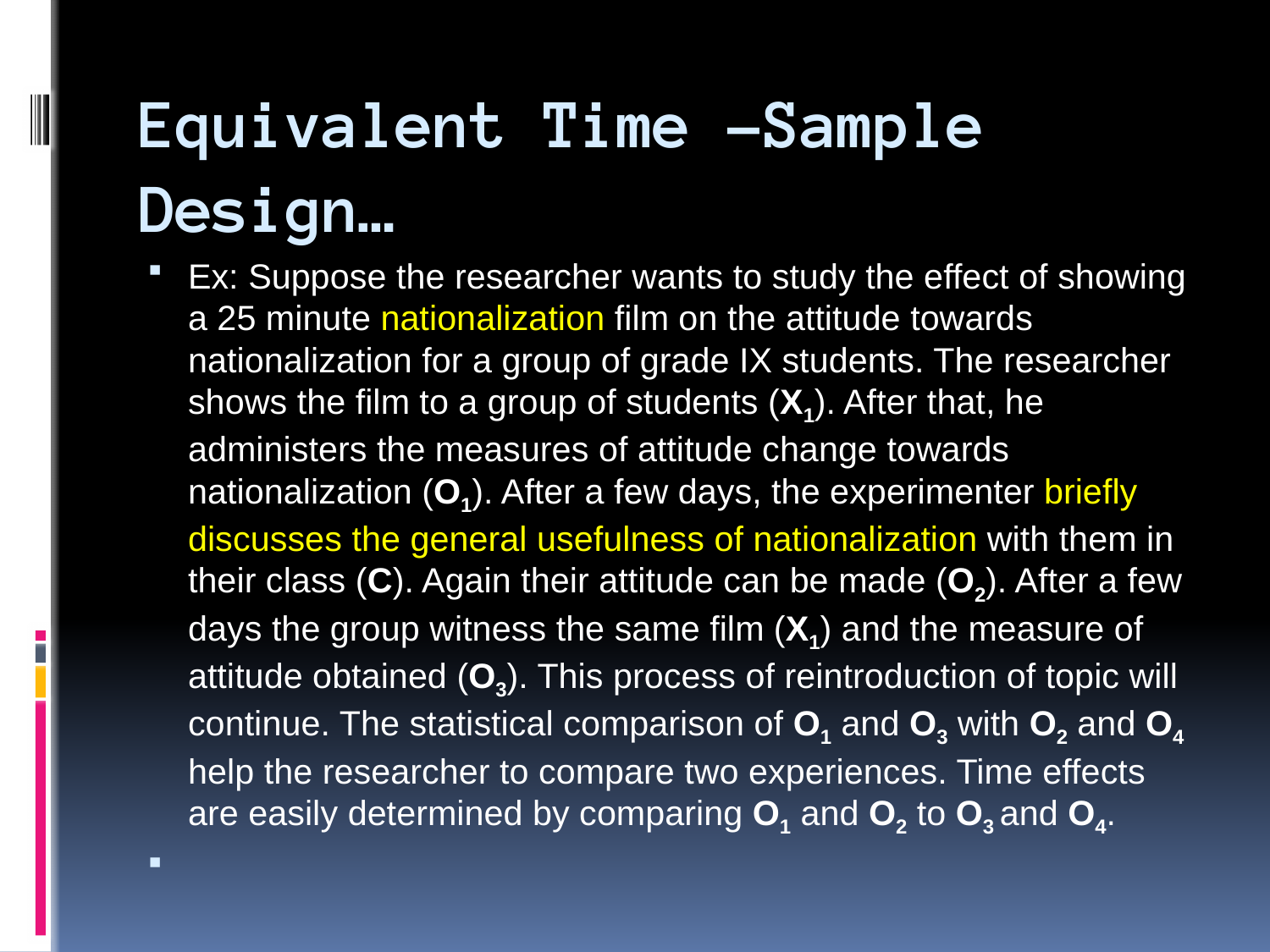

# Equivalent Time –Sample Design…
Ex: Suppose the researcher wants to study the effect of showing a 25 minute nationalization film on the attitude towards nationalization for a group of grade IX students. The researcher shows the film to a group of students (X1). After that, he administers the measures of attitude change towards nationalization (O1). After a few days, the experimenter briefly discusses the general usefulness of nationalization with them in their class (C). Again their attitude can be made (O2). After a few days the group witness the same film (X1) and the measure of attitude obtained (O3). This process of reintroduction of topic will continue. The statistical comparison of O1 and O3 with O2 and O4 help the researcher to compare two experiences. Time effects are easily determined by comparing O1 and O2 to O3 and O4.